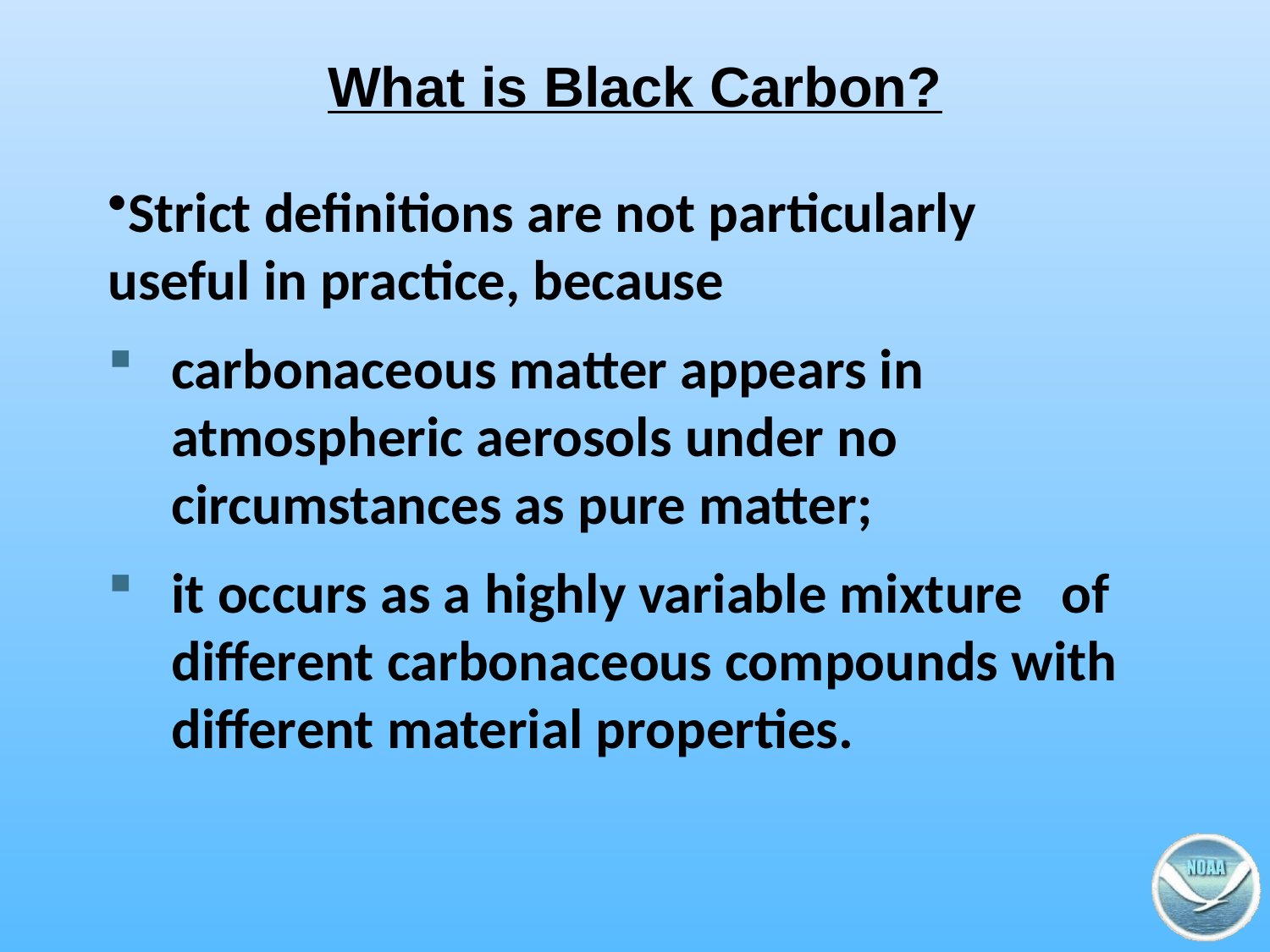

# What is Black Carbon?
Strict definitions are not particularly     useful in practice, because
carbonaceous matter appears in atmospheric aerosols under no circumstances as pure matter;
it occurs as a highly variable mixture   of different carbonaceous compounds with different material properties.